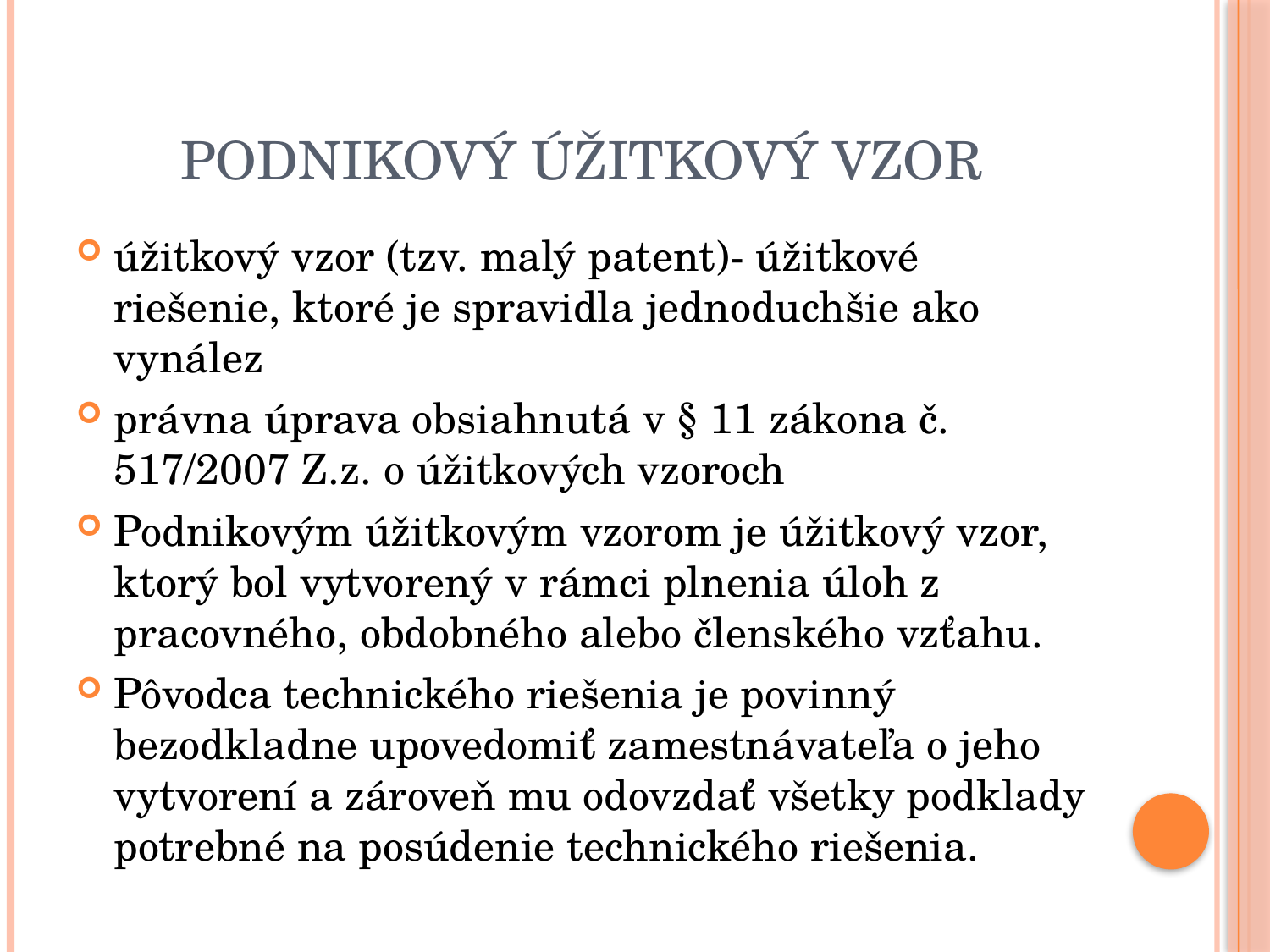

# Podnikový úžitkový vzor
úžitkový vzor (tzv. malý patent)- úžitkové riešenie, ktoré je spravidla jednoduchšie ako vynález
právna úprava obsiahnutá v § 11 zákona č. 517/2007 Z.z. o úžitkových vzoroch
Podnikovým úžitkovým vzorom je úžitkový vzor, ktorý bol vytvorený v rámci plnenia úloh z pracovného, obdobného alebo členského vzťahu.
Pôvodca technického riešenia je povinný bezodkladne upovedomiť zamestnávateľa o jeho vytvorení a zároveň mu odovzdať všetky podklady potrebné na posúdenie technického riešenia.